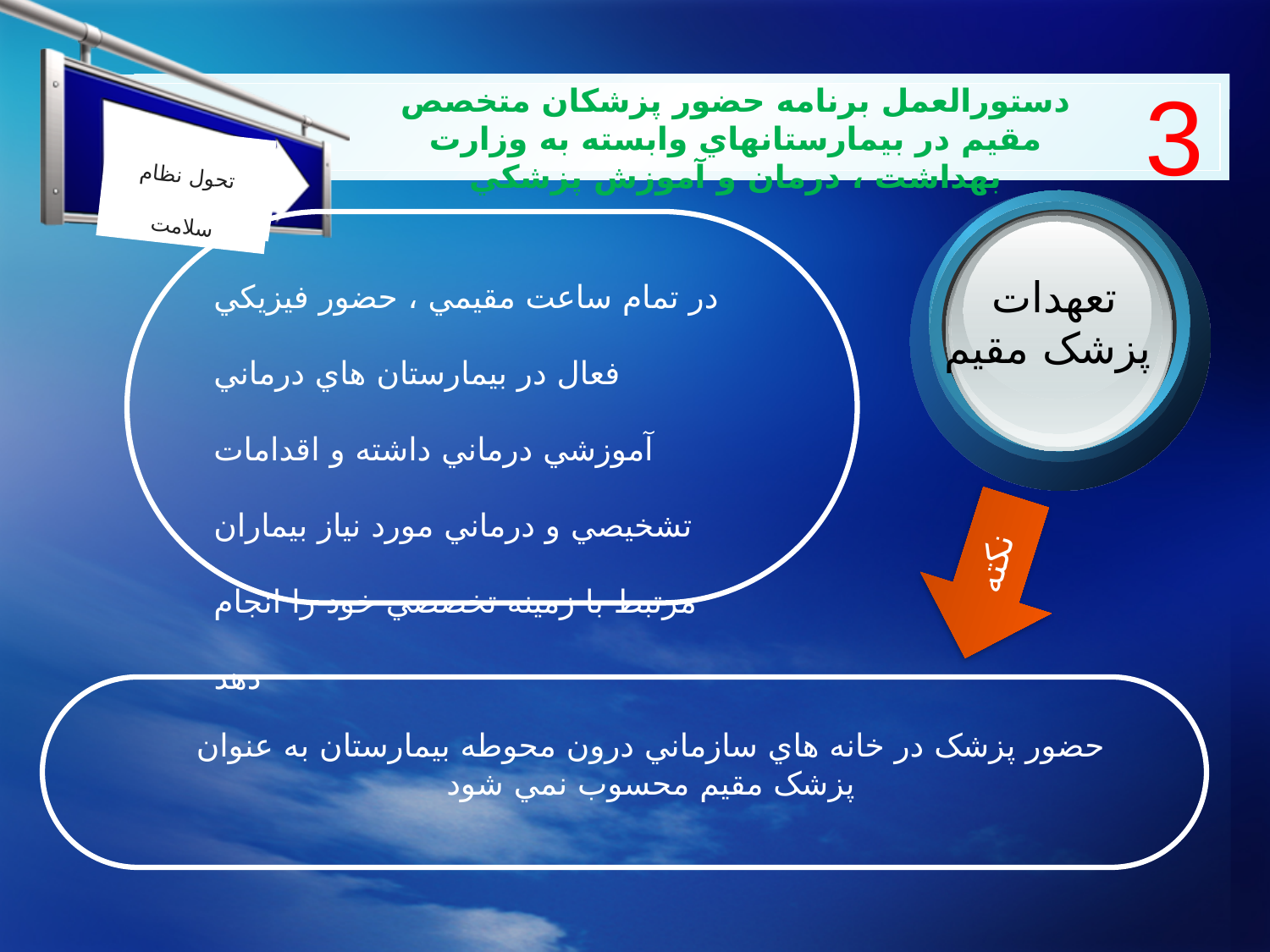

3
دستورالعمل برنامه حضور پزشکان متخصص مقيم در بيمارستانهاي وابسته به وزارت بهداشت ، درمان و آموزش پزشکي

تحول نظام سلامت
کنترل عفونت

در تمام ساعت مقيمي ، حضور فيزيکي فعال در بيمارستان هاي درماني آموزشي درماني داشته و اقدامات تشخيصي و درماني مورد نياز بيماران مرتبط با زمينه تخصصي خود را انجام دهد
تعهدات
پزشک مقيم

نکته

حضور پزشک در خانه هاي سازماني درون محوطه بيمارستان به عنوان پزشک مقيم محسوب نمي شود